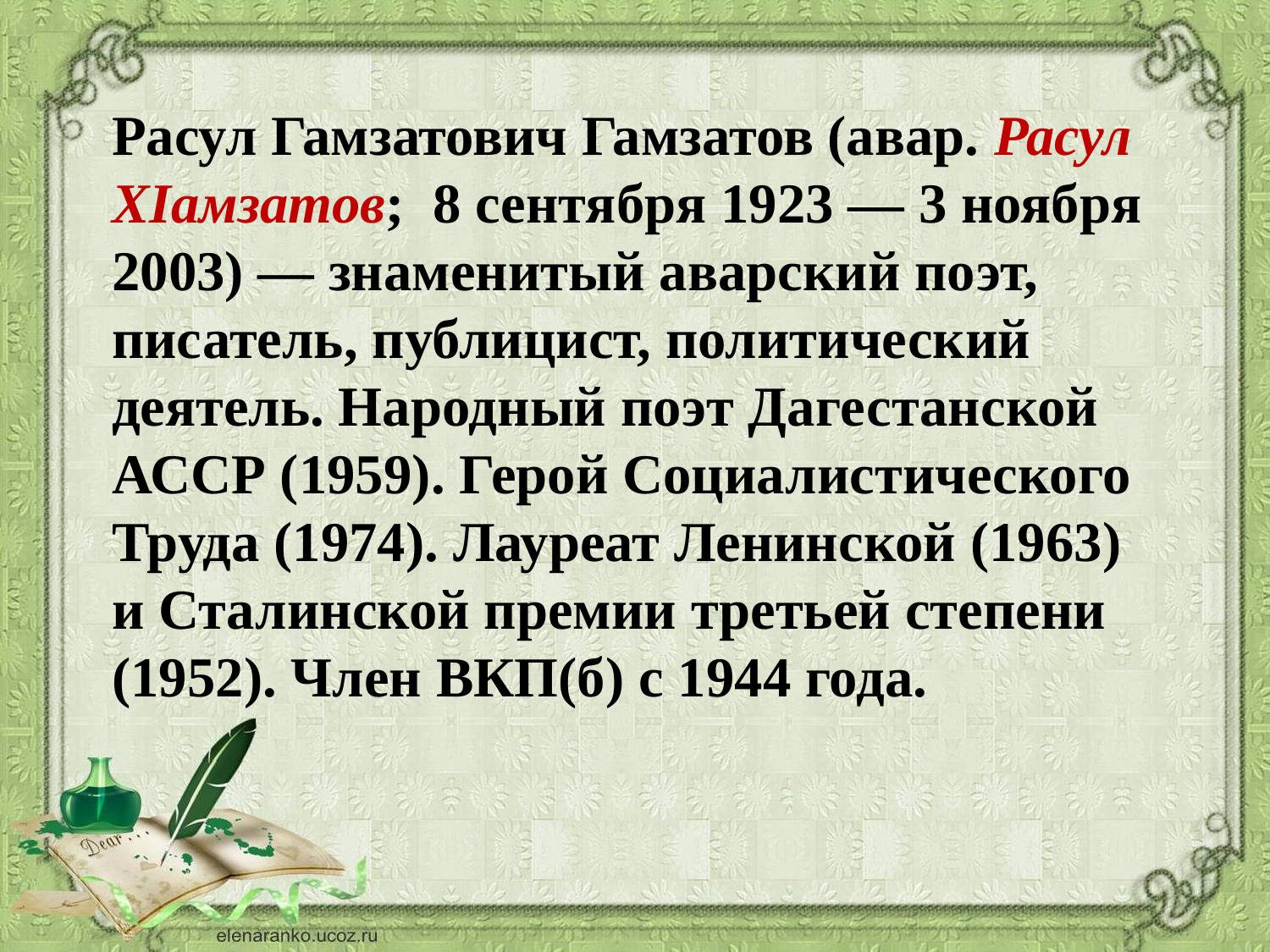

Расул Гамзатович Гамзатов (авар. Расул XIамзатов;  8 сентября 1923 — 3 ноября 2003) — знаменитый аварский поэт, писатель, публицист, политический деятель. Народный поэт Дагестанской АССР (1959). Герой Социалистического Труда (1974). Лауреат Ленинской (1963) и Сталинской премии третьей степени (1952). Член ВКП(б) с 1944 года.